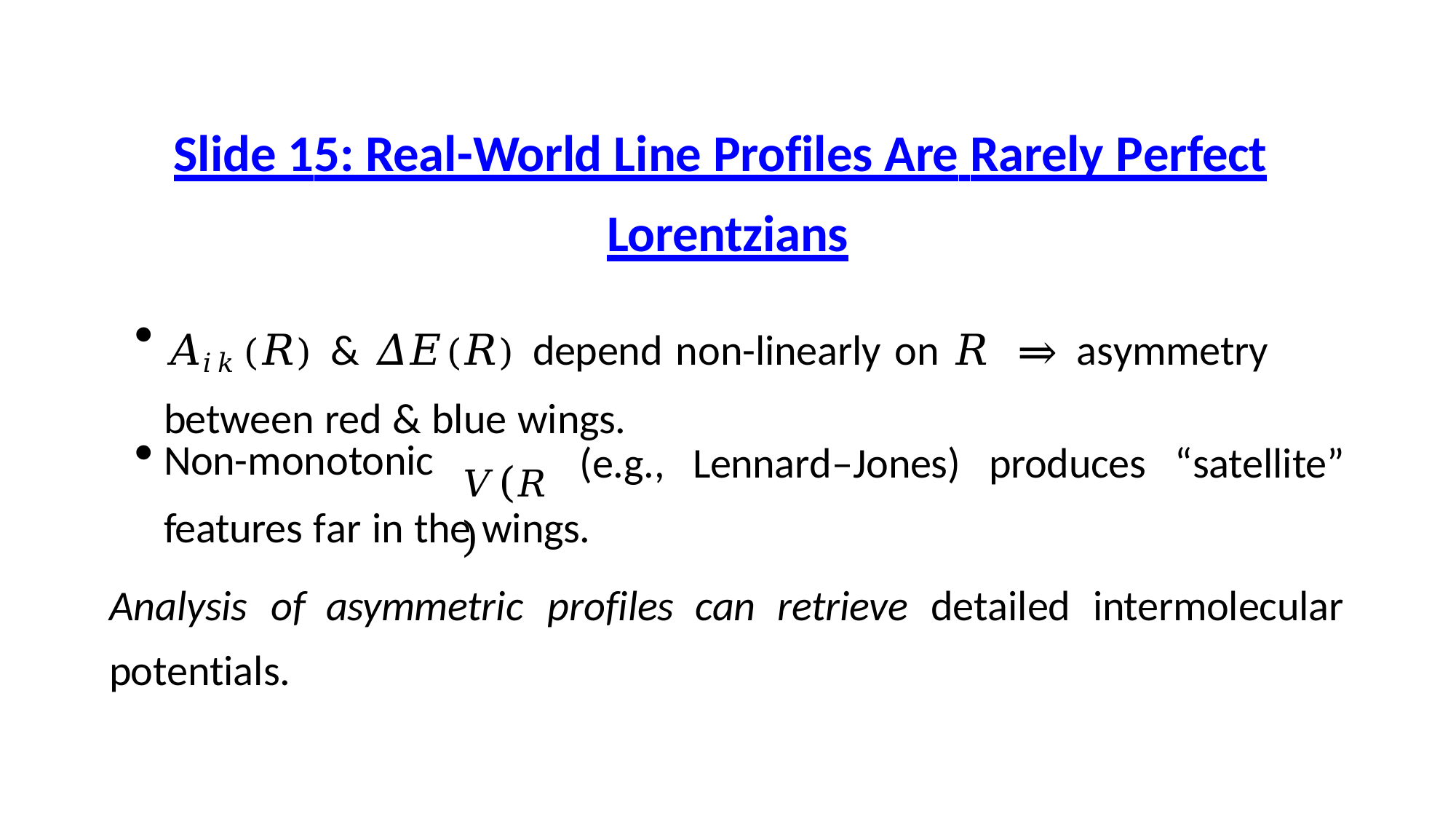

# Slide 15: Real-World Line Profiles Are Rarely Perfect
Lorentzians
𝐴𝑖𝑘(𝑅) & 𝛥𝐸(𝑅) depend non-linearly on 𝑅  ⇒ asymmetry between red & blue wings.
𝑉(𝑅)
Non-monotonic
(e.g.,	Lennard–Jones)	produces	“satellite”
features far in the wings.
Analysis	of	asymmetric	profiles	can	retrieve	detailed	intermolecular potentials.